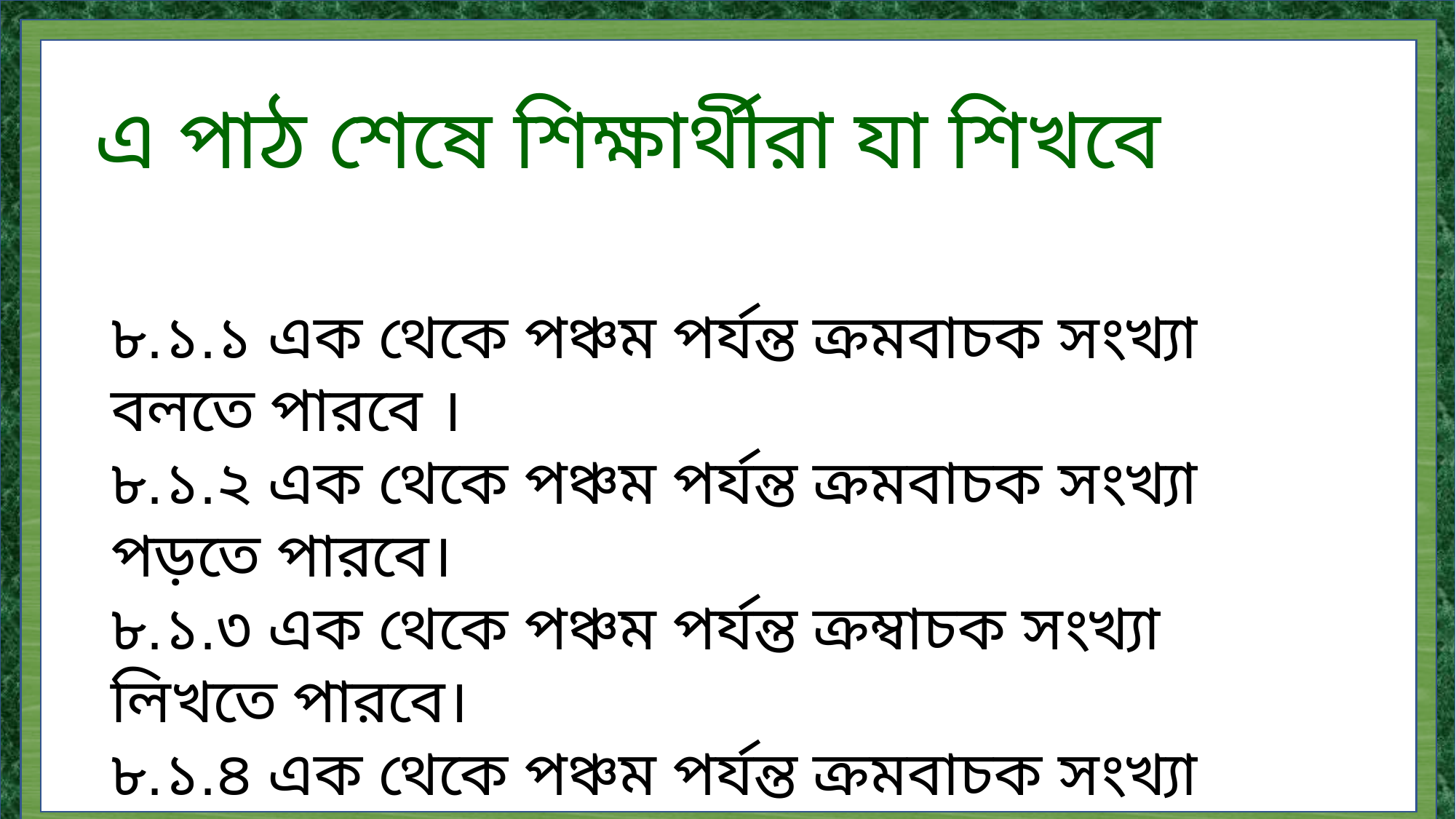

এ পাঠ শেষে শিক্ষার্থীরা যা শিখবে
৮.১.১ এক থেকে পঞ্চম পর্যন্ত ক্রমবাচক সংখ্যা বলতে পারবে ।
৮.১.২ এক থেকে পঞ্চম পর্যন্ত ক্রমবাচক সংখ্যা পড়তে পারবে।
৮.১.৩ এক থেকে পঞ্চম পর্যন্ত ক্রম্বাচক সংখ্যা লিখতে পারবে।
৮.১.৪ এক থেকে পঞ্চম পর্যন্ত ক্রমবাচক সংখ্যা ব্যবহার করতে পারবে।